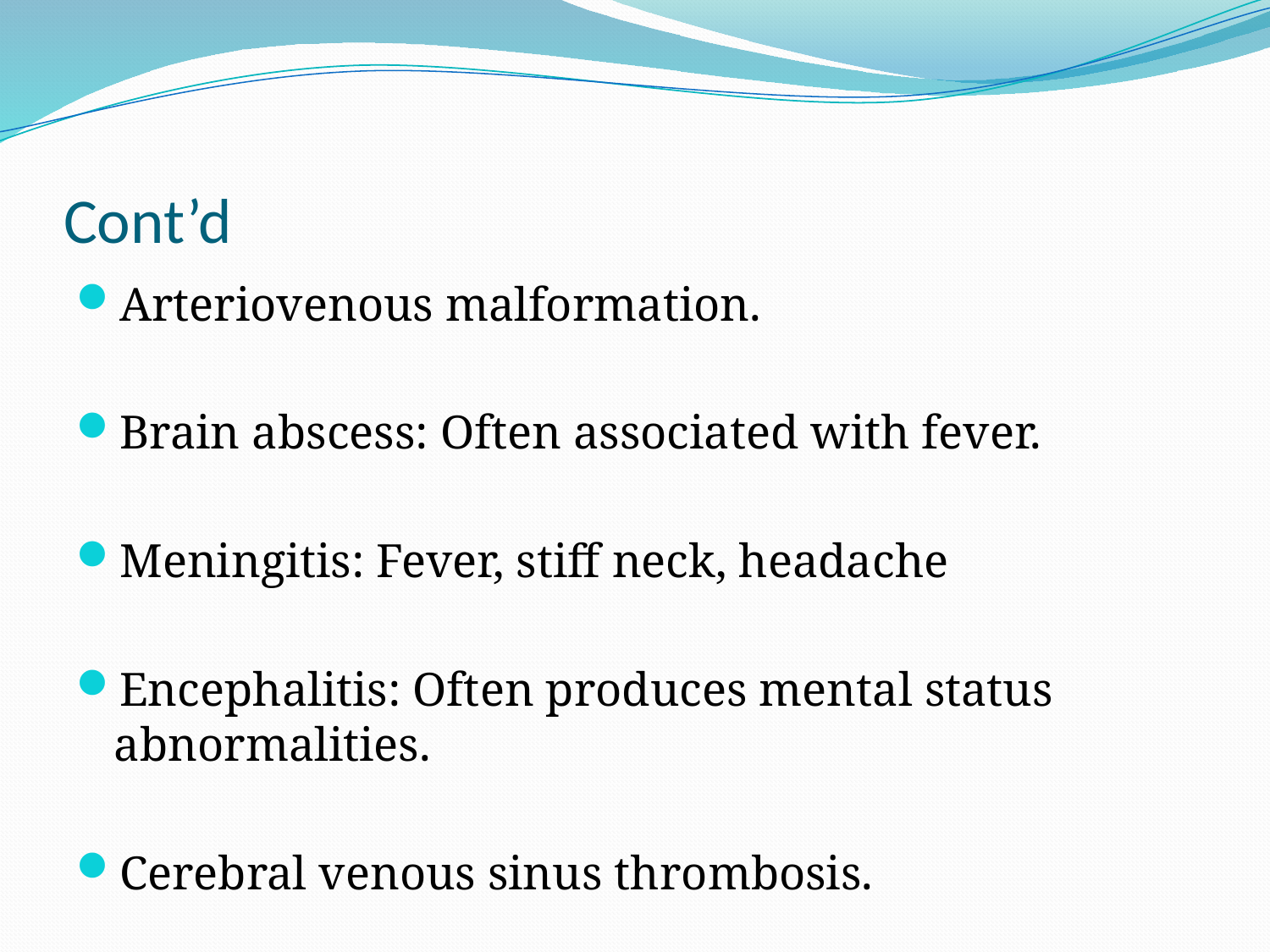

# Cont’d
Arteriovenous malformation.

Brain abscess: Often associated with fever.

Meningitis: Fever, stiff neck, headache

Encephalitis: Often produces mental status abnormalities.

Cerebral venous sinus thrombosis.